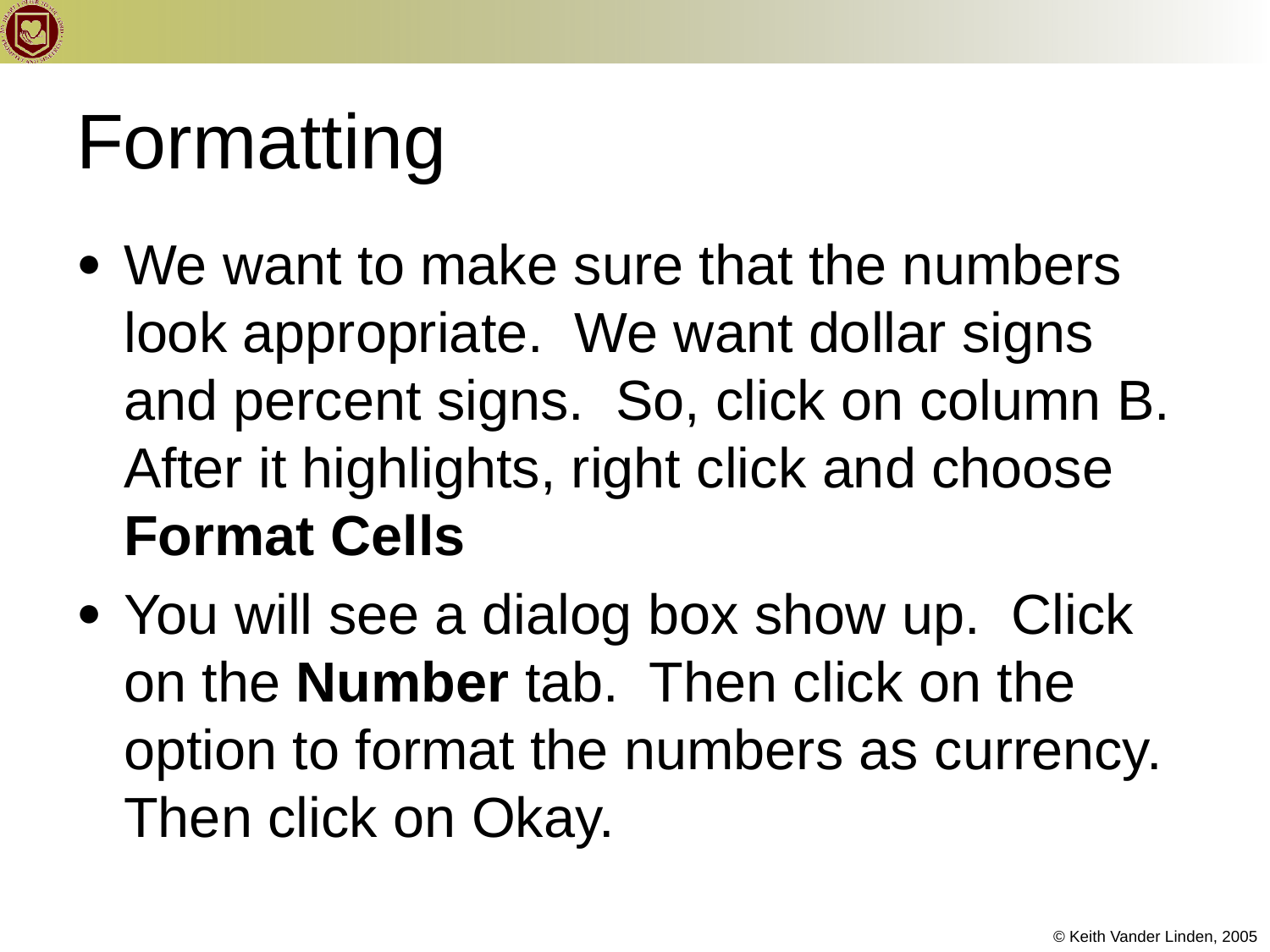

# Formatting
We want to make sure that the numbers look appropriate.  We want dollar signs and percent signs.  So, click on column B.  After it highlights, right click and choose Format Cells
You will see a dialog box show up.  Click on the Number tab.  Then click on the option to format the numbers as currency.  Then click on Okay.